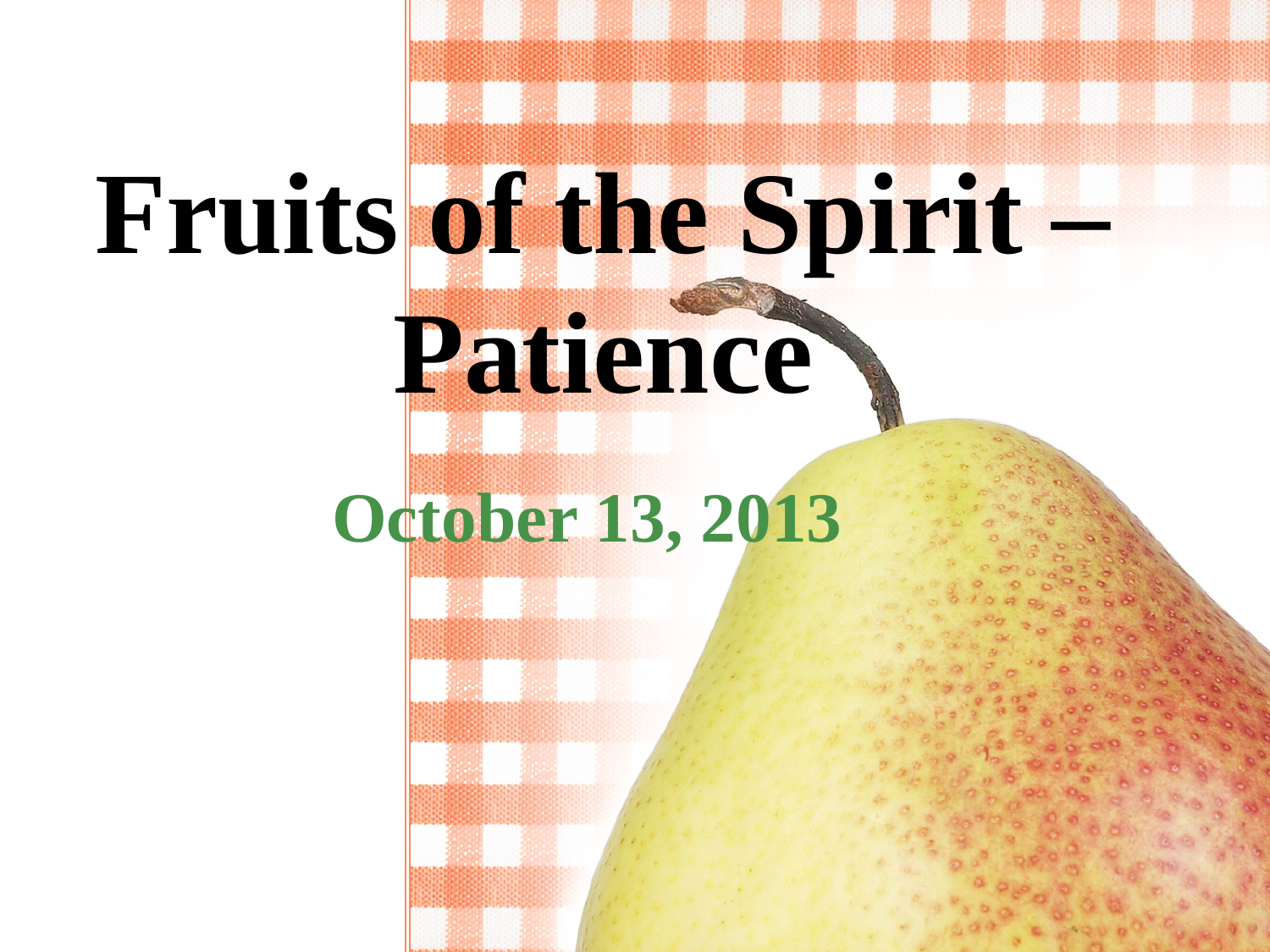

# Fruits of the Spirit – Patience
October 13, 2013